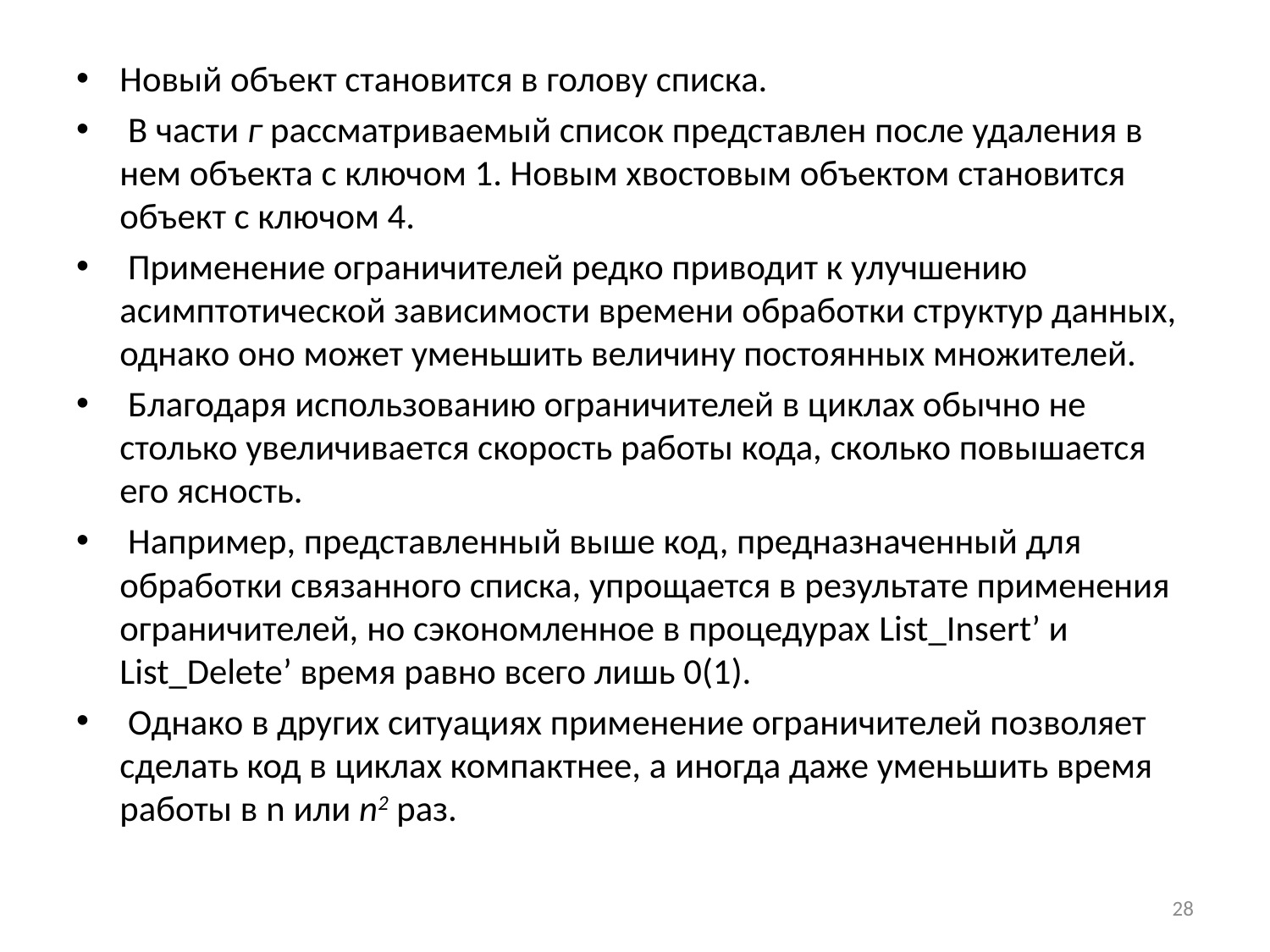

Новый объект становится в голову списка.
 В части г рассматриваемый список представлен после удаления в нем объекта с ключом 1. Новым хвостовым объектом становится объект с ключом 4.
 Применение ограничителей редко приводит к улучшению асимптотической зависимости времени обработки структур данных, однако оно может уменьшить величину постоянных множителей.
 Благодаря использованию ограничителей в циклах обычно не столько увеличивается скорость работы кода, сколько повышается его ясность.
 Например, представленный выше код, предназначенный для обработки связанного списка, упрощается в результате применения ограничителей, но сэкономленное в процедурах List_Insert’ и List_Delete’ время равно всего лишь 0(1).
 Однако в других ситуациях применение ограничителей позволяет сделать код в циклах компактнее, а иногда даже уменьшить время работы в n или n2 раз.

28